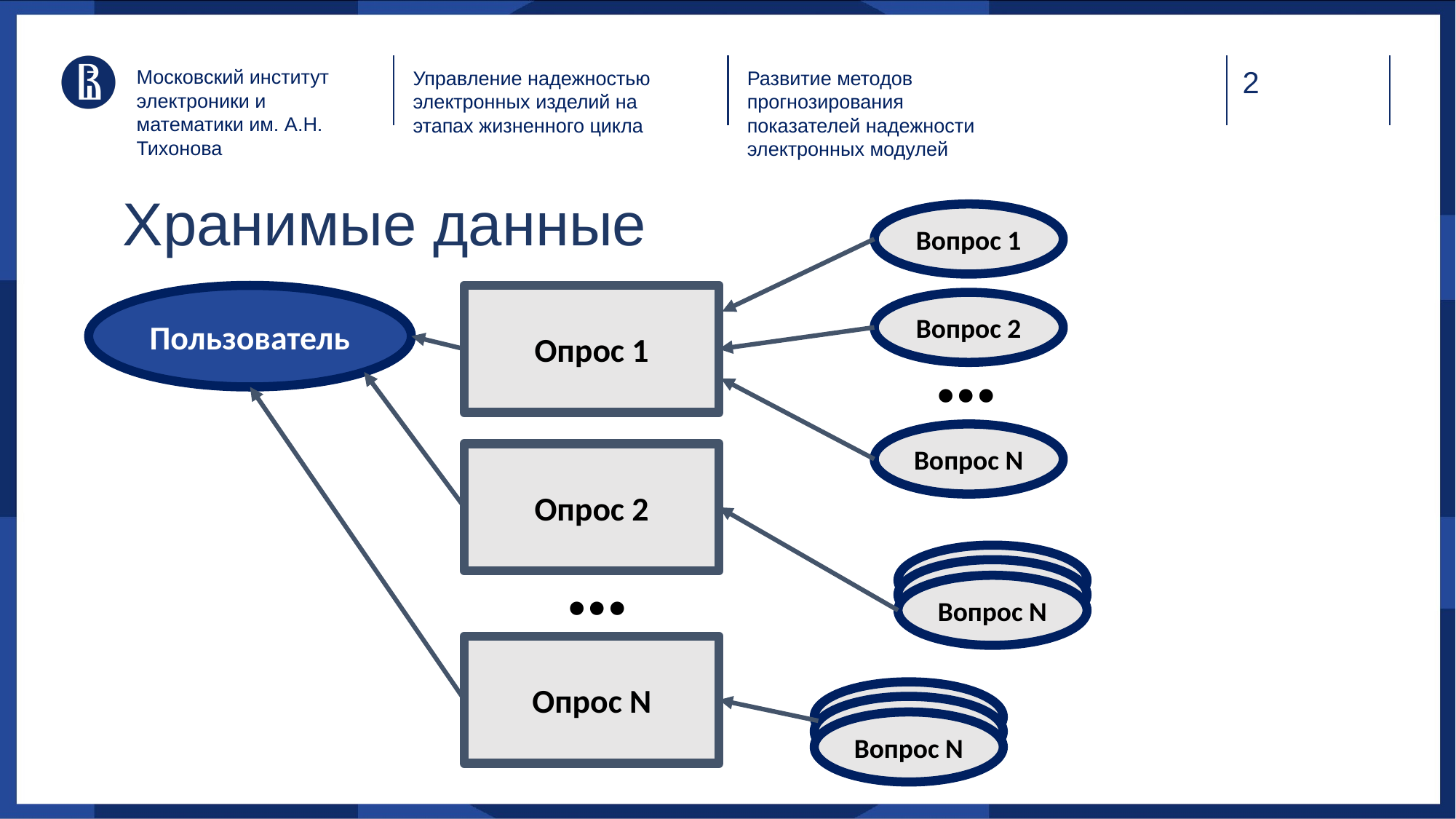

Московский институт электроники и математики им. А.Н. Тихонова

Управление надежностью электронных изделий на этапах жизненного цикла
Развитие методов прогнозирования показателей надежности электронных модулей
Хранимые данные
Вопрос 1
Пользователь
Опрос 1
Вопрос 2
…
Вопрос N
Опрос 2
…
Вопрос 1
Вопрос 1
Вопрос N
Опрос N
Вопрос 1
Вопрос 1
Вопрос N